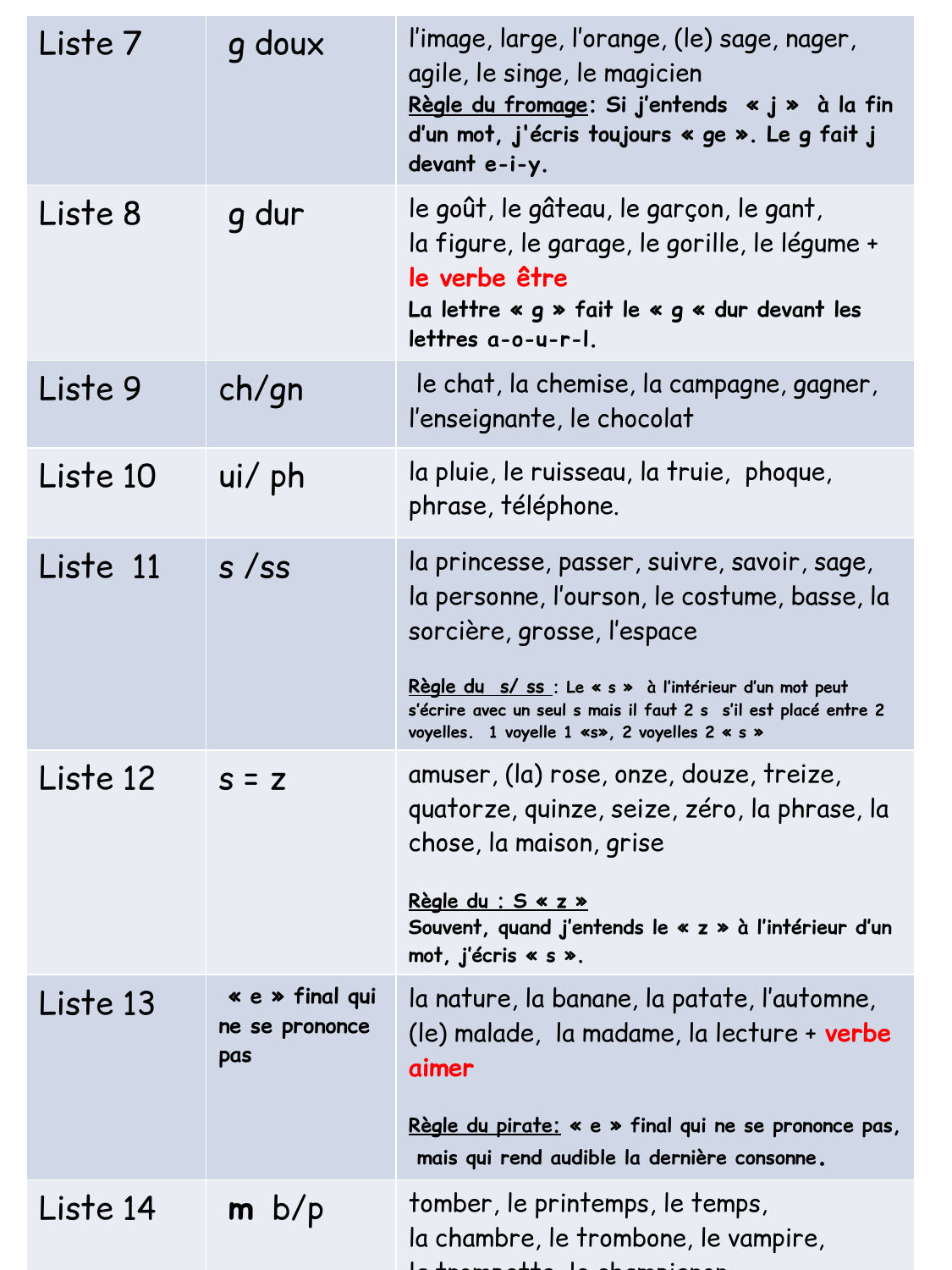

| Liste 7 | g doux | l’image, large, l’orange, (le) sage, nager, agile, le singe, le magicien Règle du fromage: Si j’entends « j »  à la fin d’un mot, j'écris toujours « ge ». Le g fait j devant e-i-y. |
| --- | --- | --- |
| Liste 8 | g dur | le goût, le gâteau, le garçon, le gant, la figure, le garage, le gorille, le légume + le verbe être La lettre « g » fait le « g « dur devant les lettres a-o-u-r-l. |
| Liste 9 | ch/gn | le chat, la chemise, la campagne, gagner, l’enseignante, le chocolat |
| Liste 10 | ui/ ph | la pluie, le ruisseau, la truie, phoque, phrase, téléphone. |
| Liste 11 | s /ss | la princesse, passer, suivre, savoir, sage, la personne, l’ourson, le costume, basse, la sorcière, grosse, l’espace Règle du s/ ss : Le « s » à l’intérieur d’un mot peut s’écrire avec un seul s mais il faut 2 s s’il est placé entre 2 voyelles. 1 voyelle 1 «s», 2 voyelles 2 « s » |
| Liste 12 | s = z | amuser, (la) rose, onze, douze, treize, quatorze, quinze, seize, zéro, la phrase, la chose, la maison, grise Règle du : S « z » Souvent, quand j’entends le « z » à l’intérieur d’un mot, j’écris « s ». |
| Liste 13 | « e » final qui ne se prononce pas | la nature, la banane, la patate, l’automne, (le) malade, la madame, la lecture + verbe aimer Règle du pirate: « e » final qui ne se prononce pas, mais qui rend audible la dernière consonne. |
| Liste 14 | m b/p | tomber, le printemps, le temps, la chambre, le trombone, le vampire, la trompette, le champignon Règle de M. Champion: Devant « b » et « p », on écrit un « m ». |